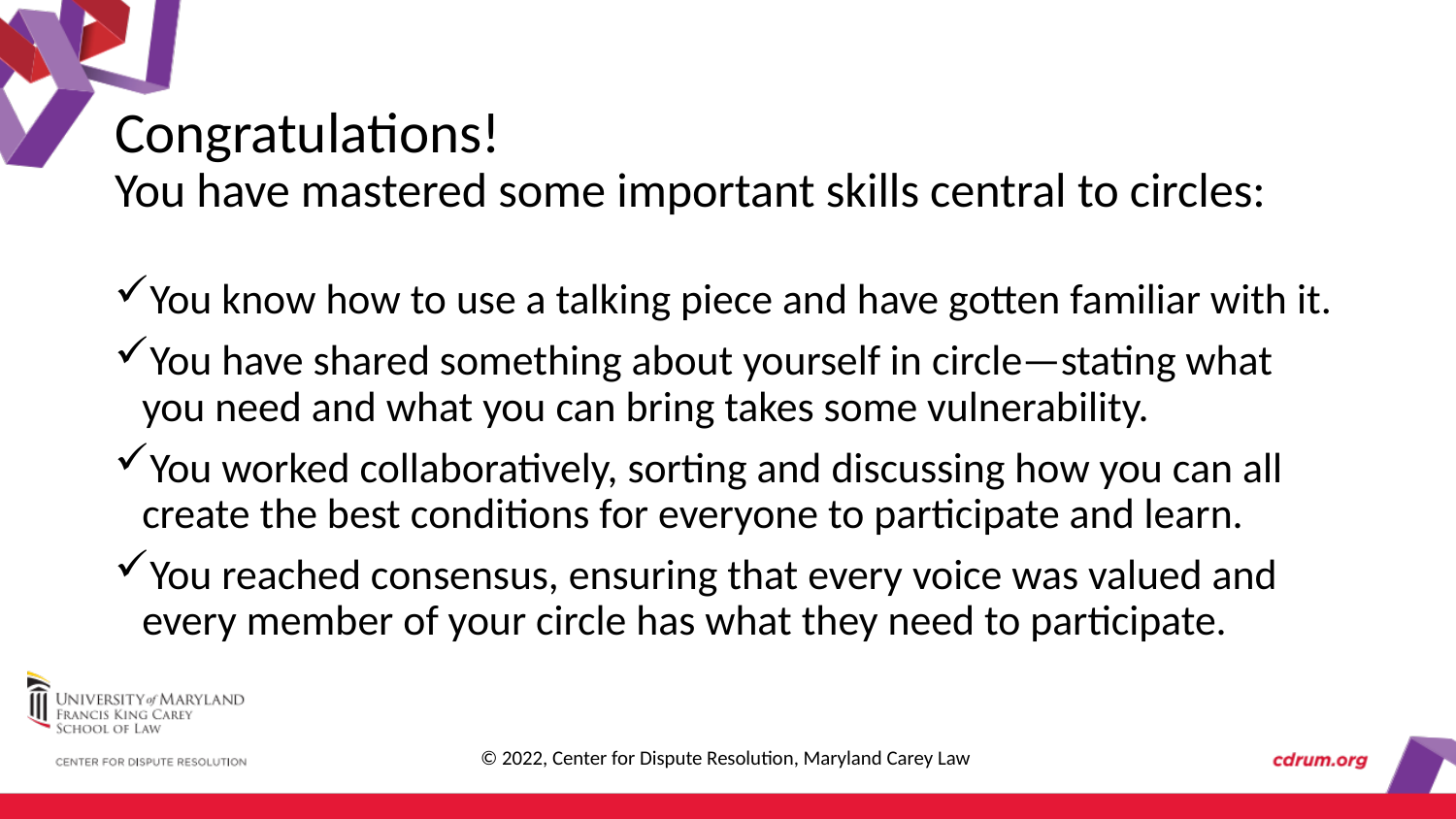

# Congratulations! You have mastered some important skills central to circles:
You know how to use a talking piece and have gotten familiar with it.
You have shared something about yourself in circle—stating what you need and what you can bring takes some vulnerability.
You worked collaboratively, sorting and discussing how you can all create the best conditions for everyone to participate and learn.
You reached consensus, ensuring that every voice was valued and every member of your circle has what they need to participate.
© 2022, Center for Dispute Resolution, Maryland Carey Law